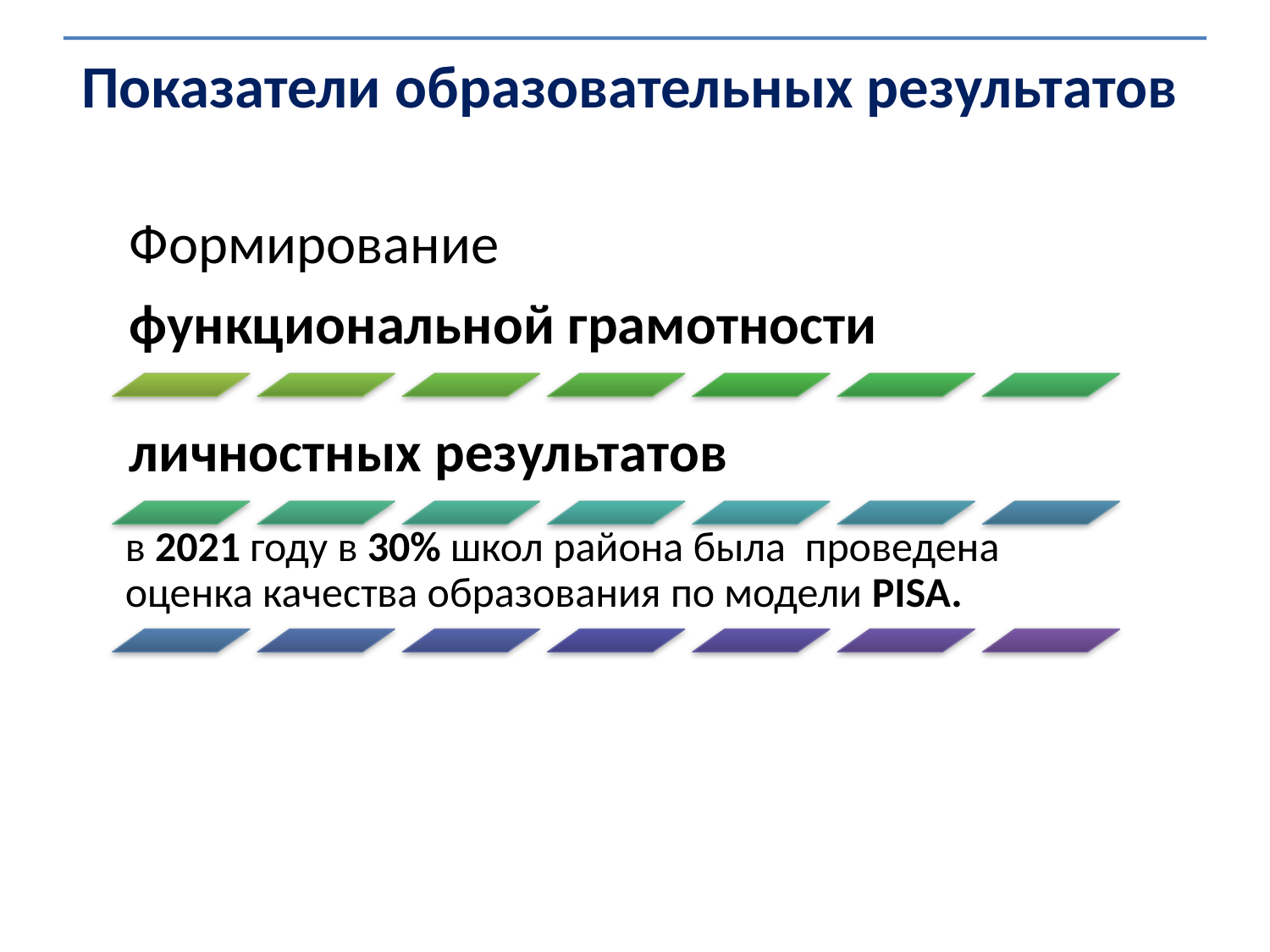

Показатели образовательных результатов
Формирование
функциональной грамотности
личностных результатов
в 2021 году в 30% школ района была  проведена оценка качества образования по модели PISA.